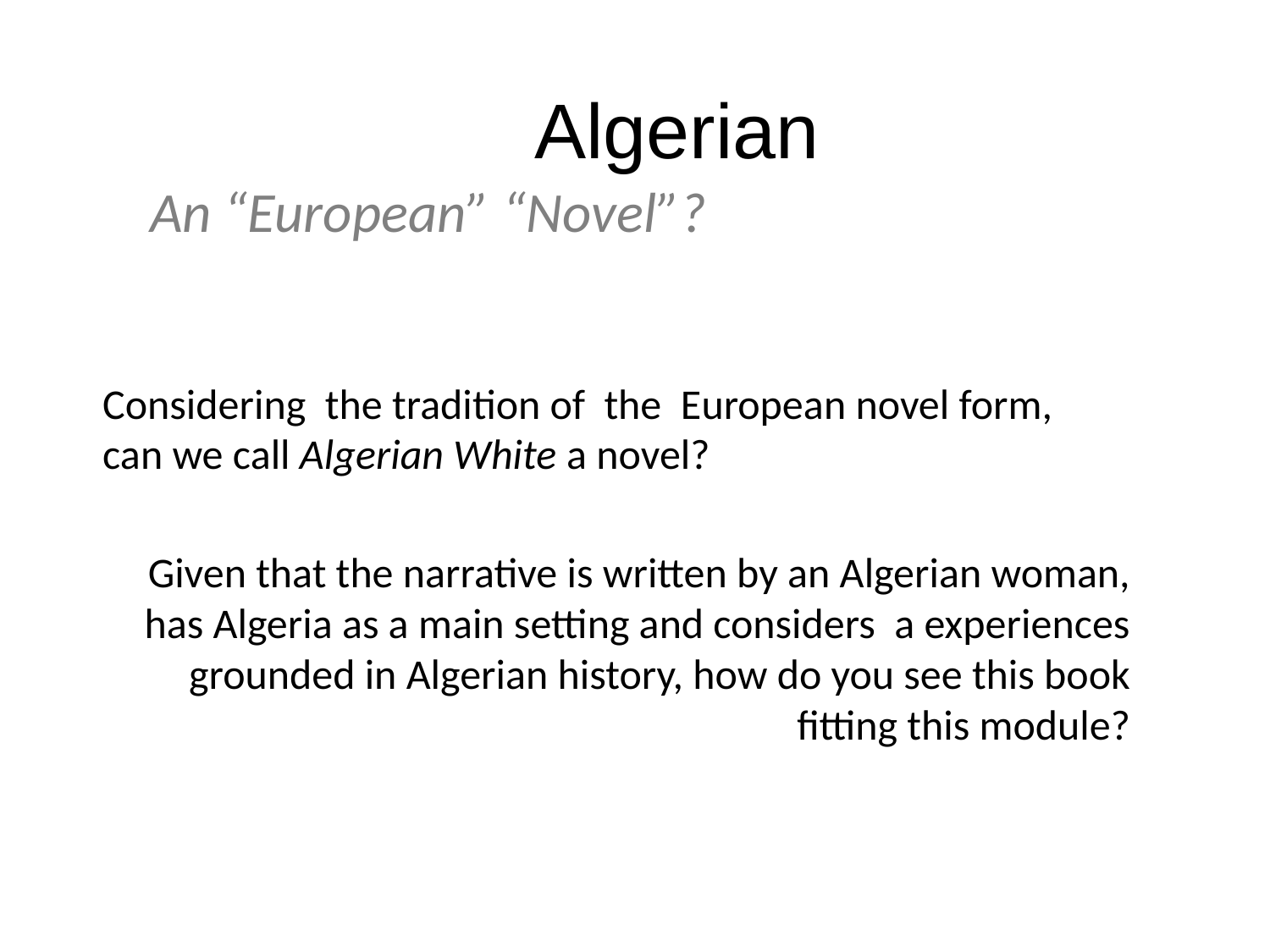

Algerian
WHITE
An “European” “Novel”?

Considering  the tradition of  the  European novel form, can we call Algerian White a novel?

Given that the narrative is written by an Algerian woman, has Algeria as a main setting and considers  a experiences grounded in Algerian history, how do you see this book fitting this module?